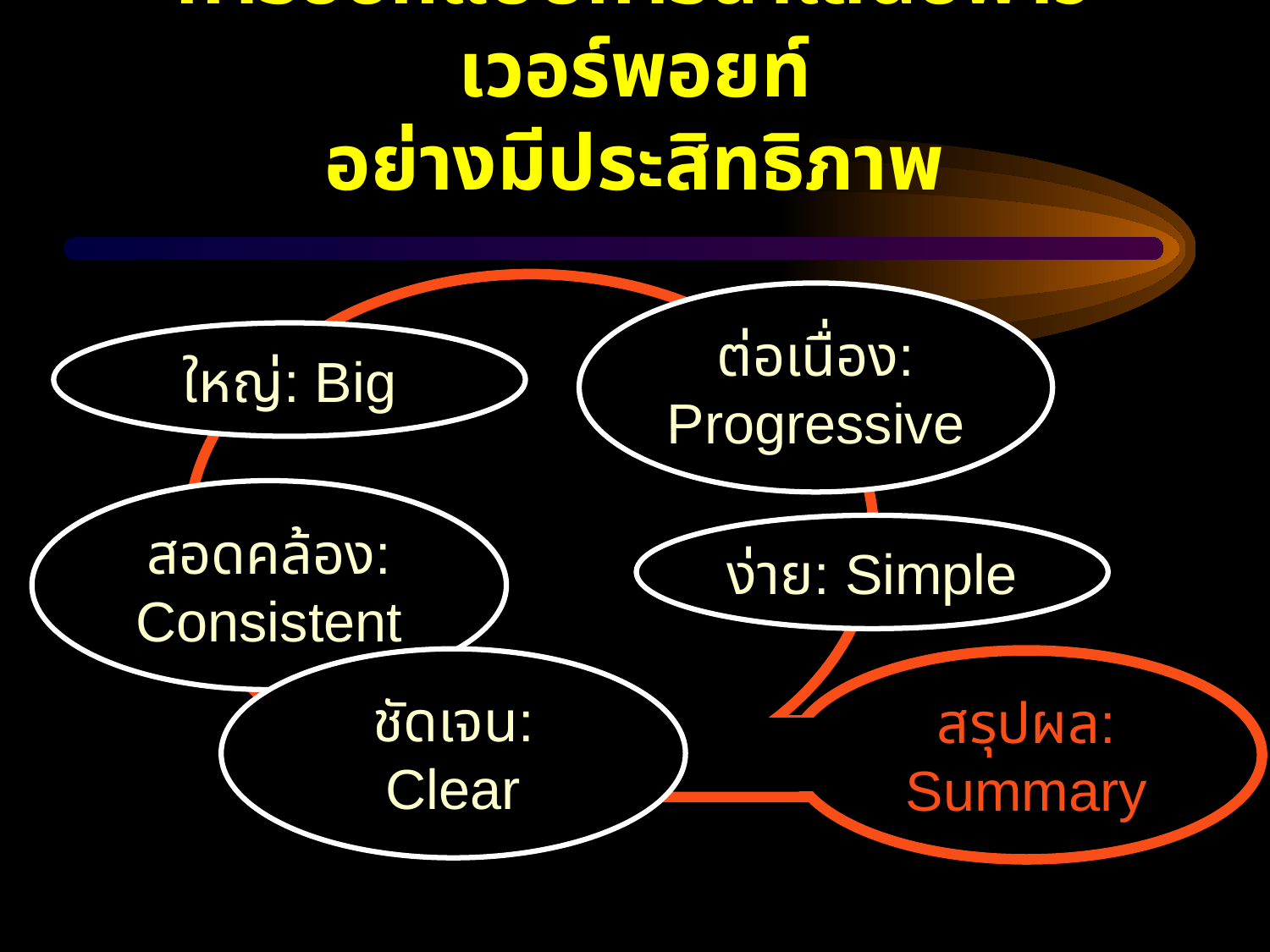

# การออกแบบการนำเสนอพาวเวอร์พอยท์ อย่างมีประสิทธิภาพ

ต่อเนื่อง: Progressive
ใหญ่: Big
สอดคล้อง: Consistent
ง่าย: Simple
สรุปผล: Summary
ชัดเจน: Clear